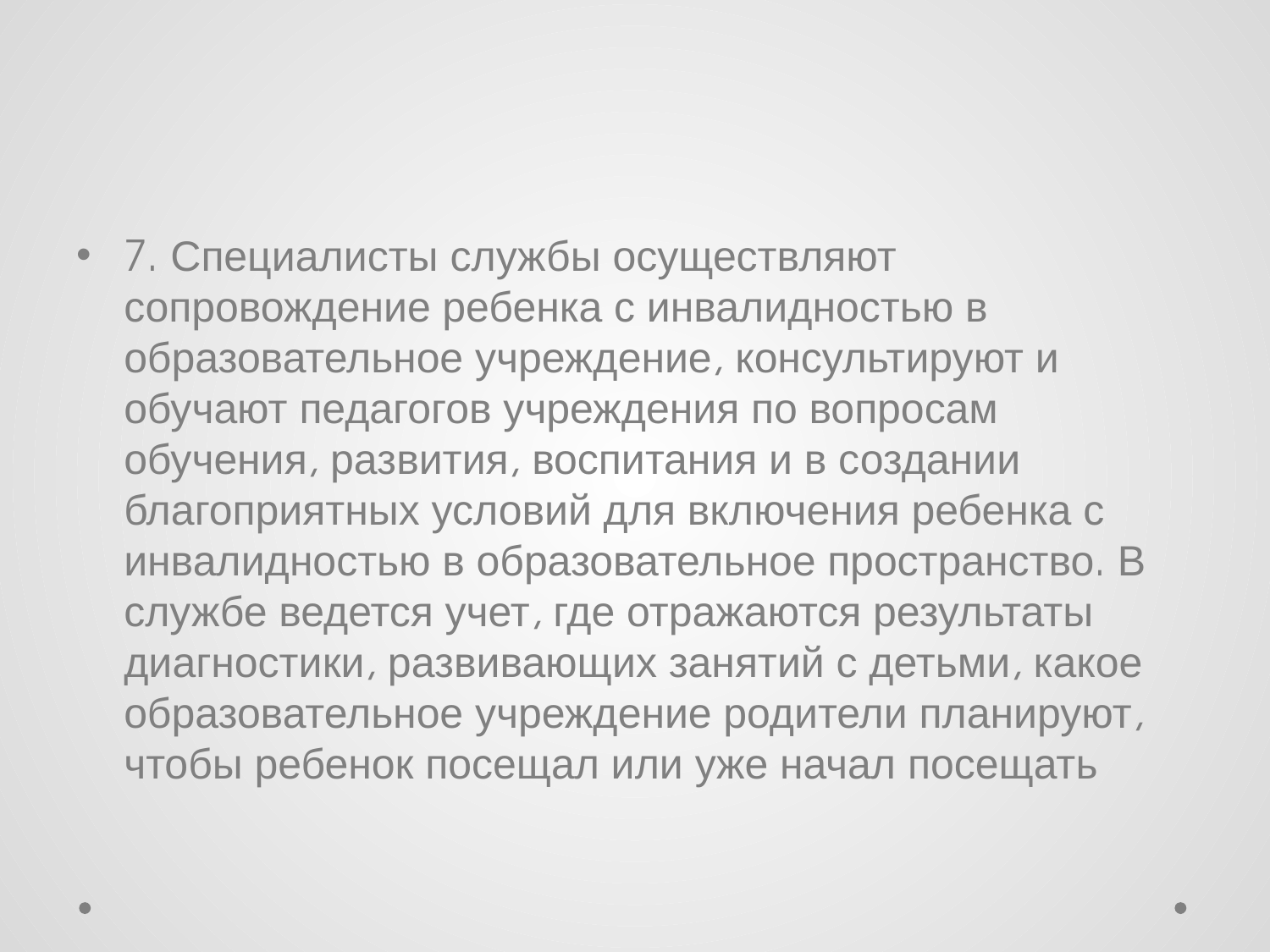

#
7. Специалисты службы осуществляют сопровождение ребенка с инвалидностью в образовательное учреждение, консультируют и обучают педагогов учреждения по вопросам обучения, развития, воспитания и в создании благоприятных условий для включения ребенка с инвалидностью в образовательное пространство. В службе ведется учет, где отражаются результаты диагностики, развивающих занятий с детьми, какое образовательное учреждение родители планируют, чтобы ребенок посещал или уже начал посещать